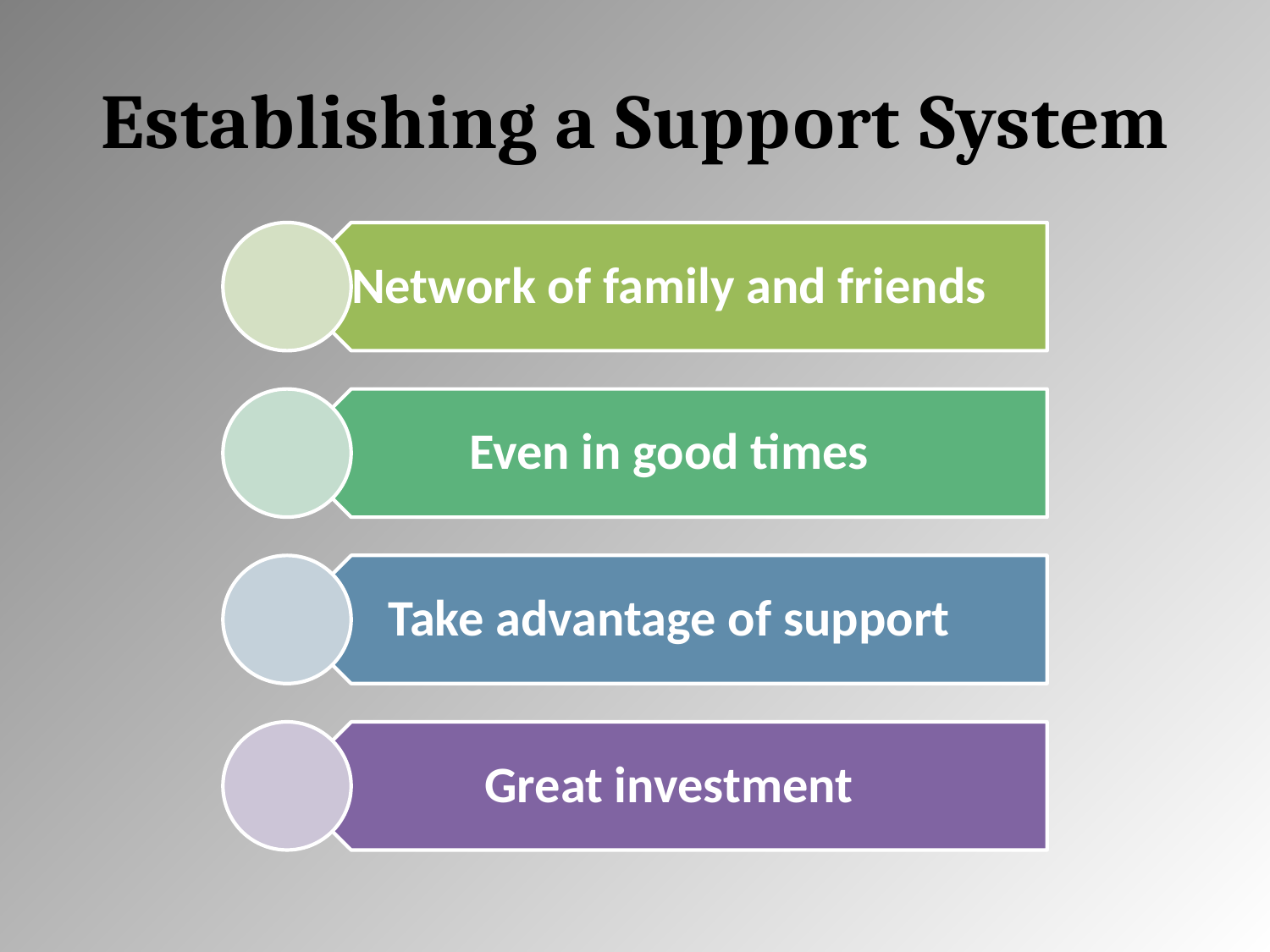

# Establishing a Support System
Network of family and friends
Even in good times
Take advantage of support
Great investment